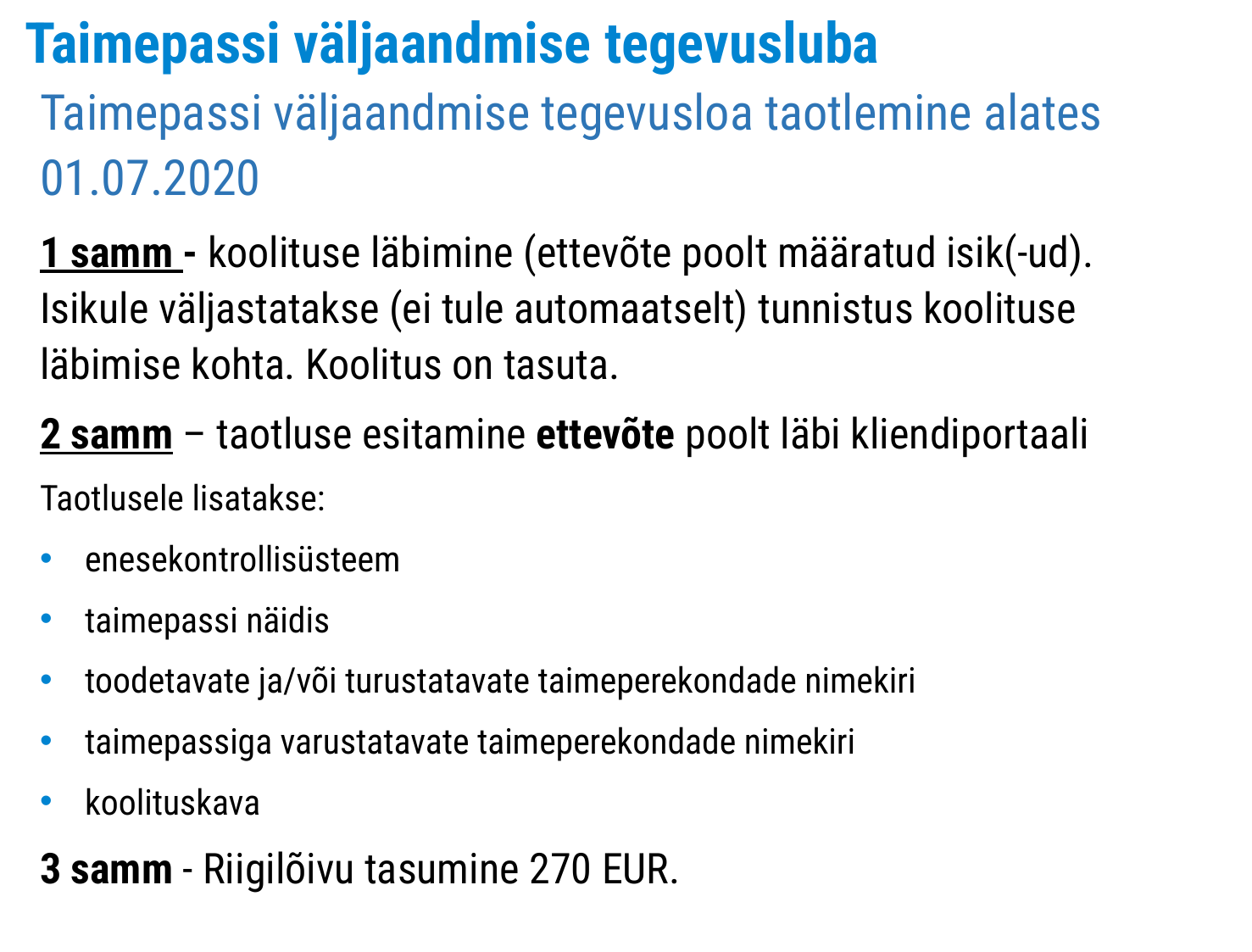

# Taimepassi väljaandmise tegevusluba
Taimepassi väljaandmise tegevusloa taotlemine alates 01.07.2020
1 samm - koolituse läbimine (ettevõte poolt määratud isik(-ud). Isikule väljastatakse (ei tule automaatselt) tunnistus koolituse läbimise kohta. Koolitus on tasuta.
2 samm – taotluse esitamine ettevõte poolt läbi kliendiportaali
Taotlusele lisatakse:
enesekontrollisüsteem
taimepassi näidis
toodetavate ja/või turustatavate taimeperekondade nimekiri
taimepassiga varustatavate taimeperekondade nimekiri
koolituskava
3 samm - Riigilõivu tasumine 270 EUR.